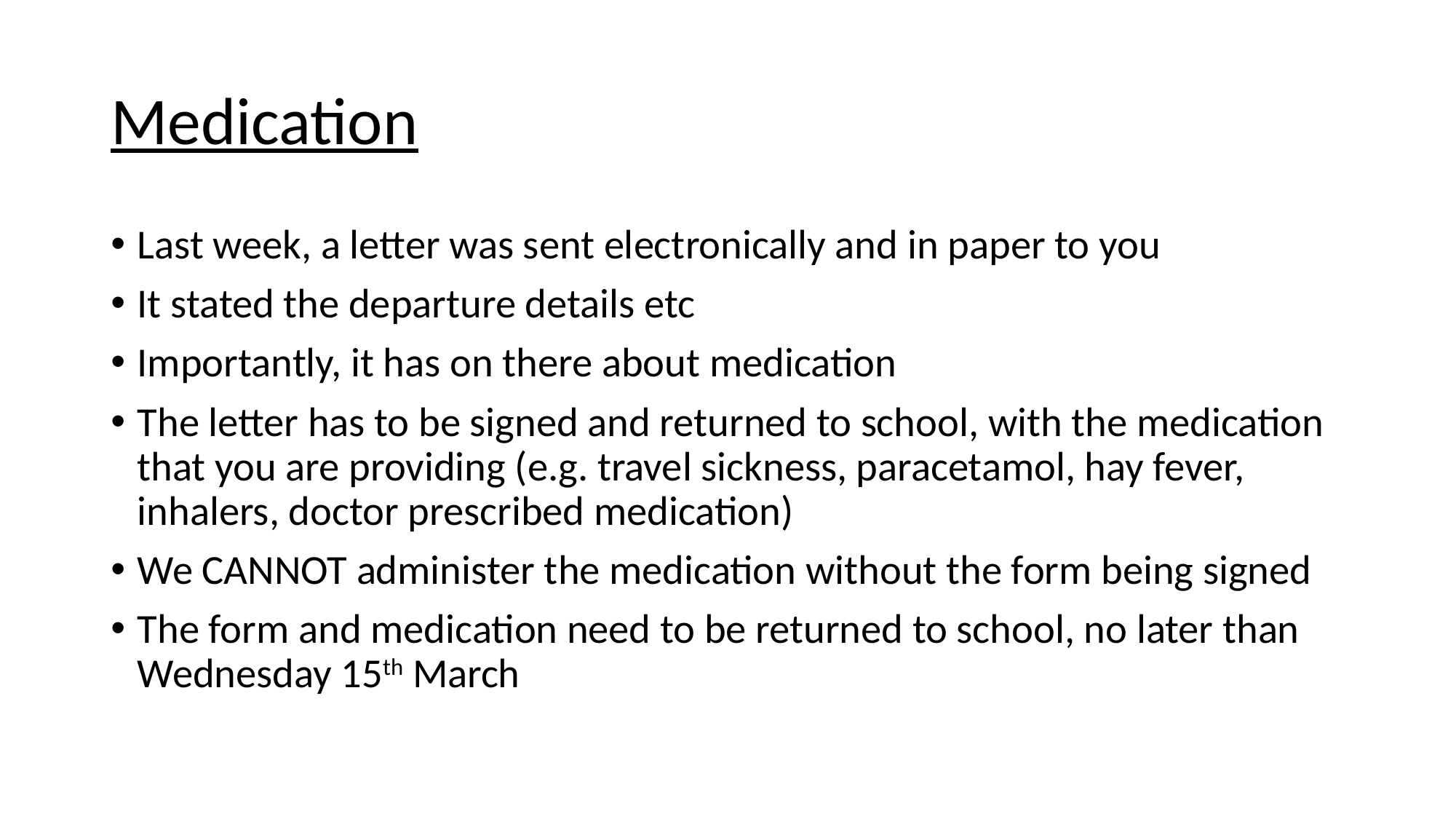

# Medication
Last week, a letter was sent electronically and in paper to you
It stated the departure details etc
Importantly, it has on there about medication
The letter has to be signed and returned to school, with the medication that you are providing (e.g. travel sickness, paracetamol, hay fever, inhalers, doctor prescribed medication)
We CANNOT administer the medication without the form being signed
The form and medication need to be returned to school, no later than Wednesday 15th March